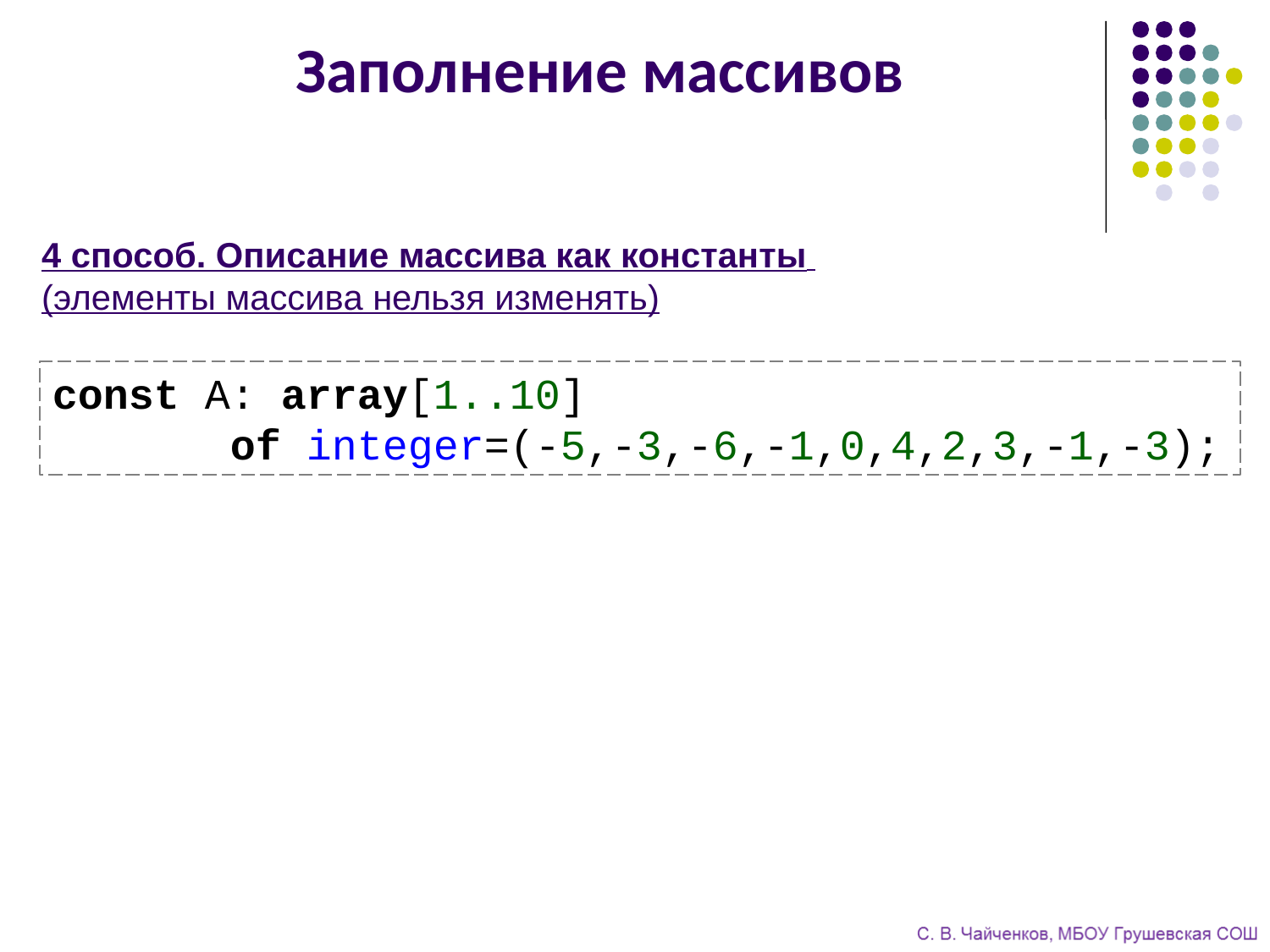

# Заполнение массивов
4 способ. Описание массива как константы
(элементы массива нельзя изменять)
const A: array[1..10]
       of integer=(-5,-3,-6,-1,0,4,2,3,-1,-3);